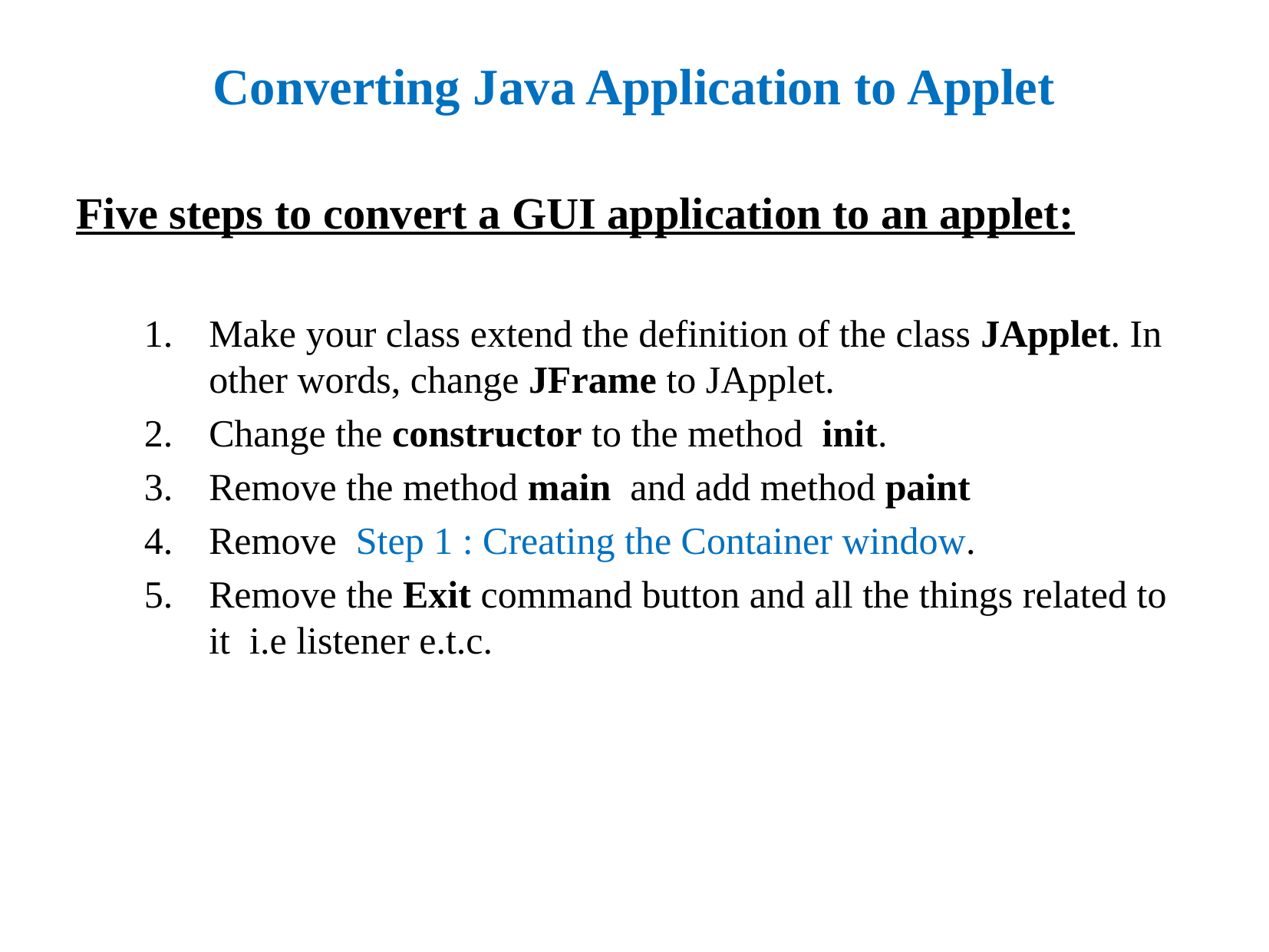

# Converting Java Application to Applet
Five steps to convert a GUI application to an applet:

Make your class extend the definition of the class JApplet. In other words, change JFrame to JApplet.
Change the constructor to the method  init.
Remove the method main  and add method paint
Remove  Step 1 : Creating the Container window.
Remove the Exit command button and all the things related to it  i.e listener e.t.c.